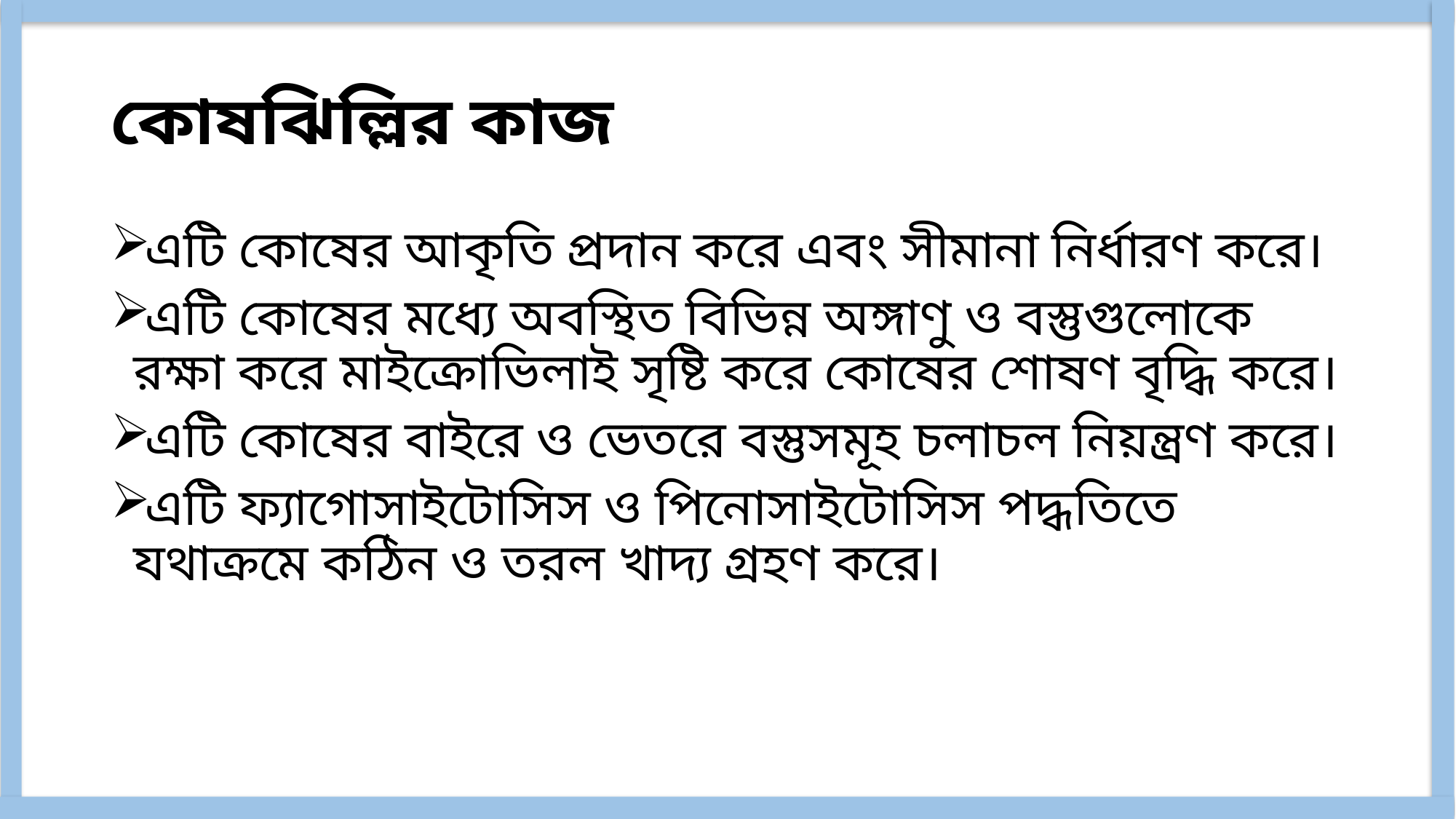

# কোষঝিল্লির কাজ
এটি কোষের আকৃতি প্রদান করে এবং সীমানা নির্ধারণ করে।
এটি কোষের মধ্যে অবস্থিত বিভিন্ন অঙ্গাণু ও বস্তুগুলোকে রক্ষা করে মাইক্রোভিলাই সৃষ্টি করে কোষের শোষণ বৃদ্ধি করে।
এটি কোষের বাইরে ও ভেতরে বস্তুসমূহ চলাচল নিয়ন্ত্রণ করে।
এটি ফ্যাগোসাইটোসিস ও পিনোসাইটোসিস পদ্ধতিতে যথাক্রমে কঠিন ও তরল খাদ্য গ্রহণ করে।